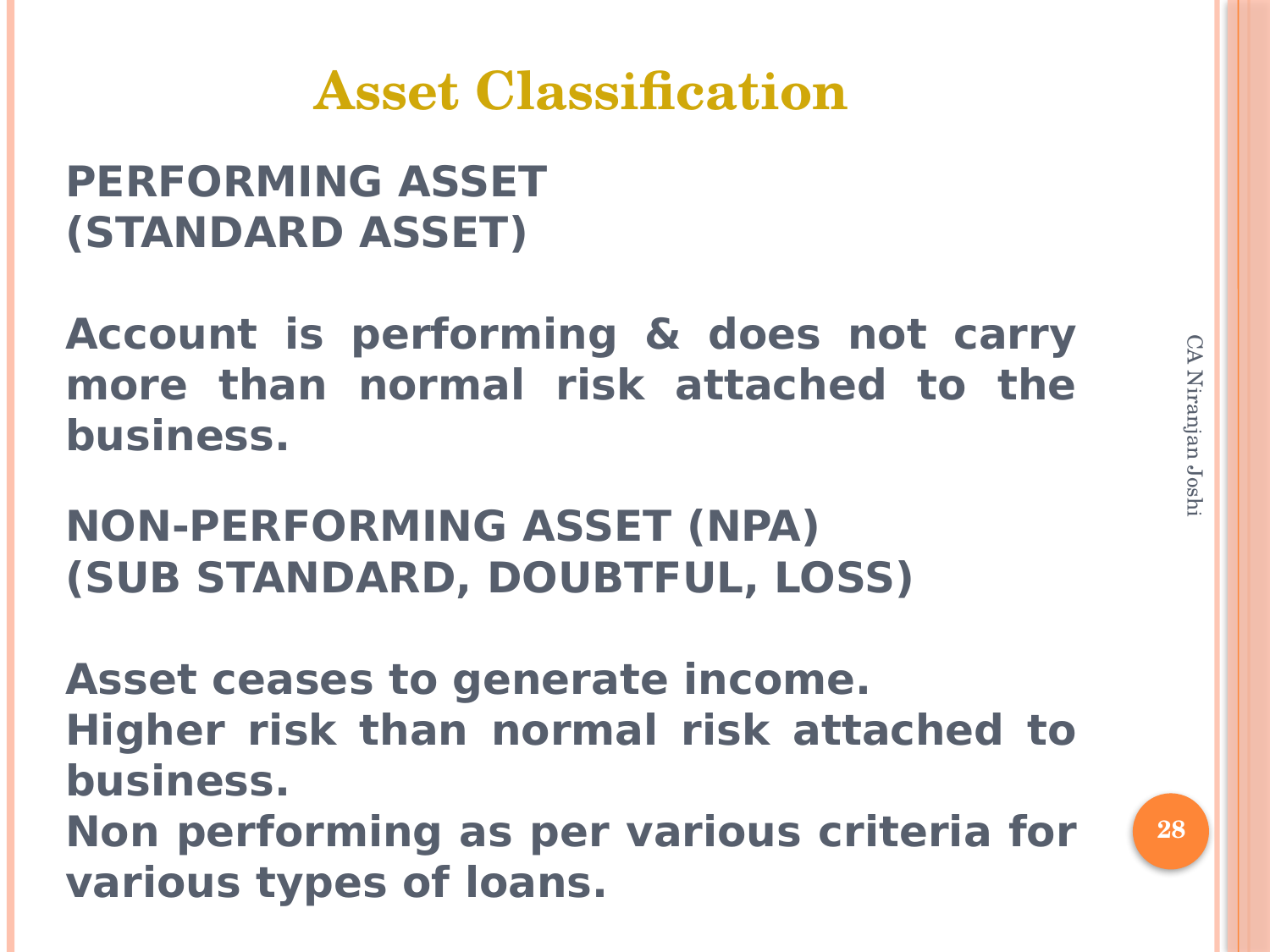

# Asset Classification
PERFORMING ASSET
(STANDARD ASSET)

Account is performing & does not carry more than normal risk attached to the business.

NON-PERFORMING ASSET (NPA)
(SUB STANDARD, DOUBTFUL, LOSS)

Asset ceases to generate income.
Higher risk than normal risk attached to business.
Non performing as per various criteria for various types of loans.

CA Niranjan Joshi
28